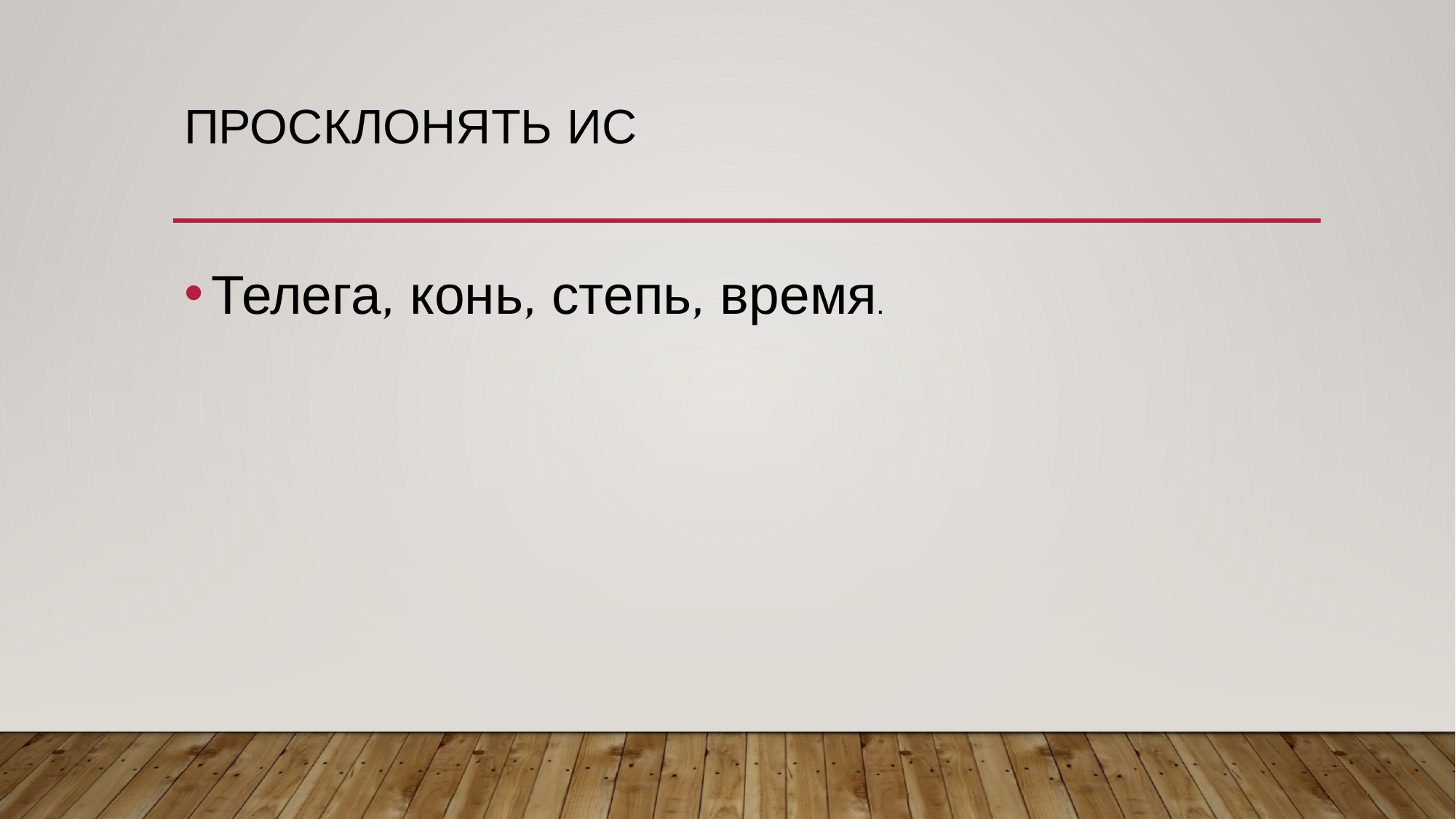

# Просклонять Ис
Телега, конь, степь, время.